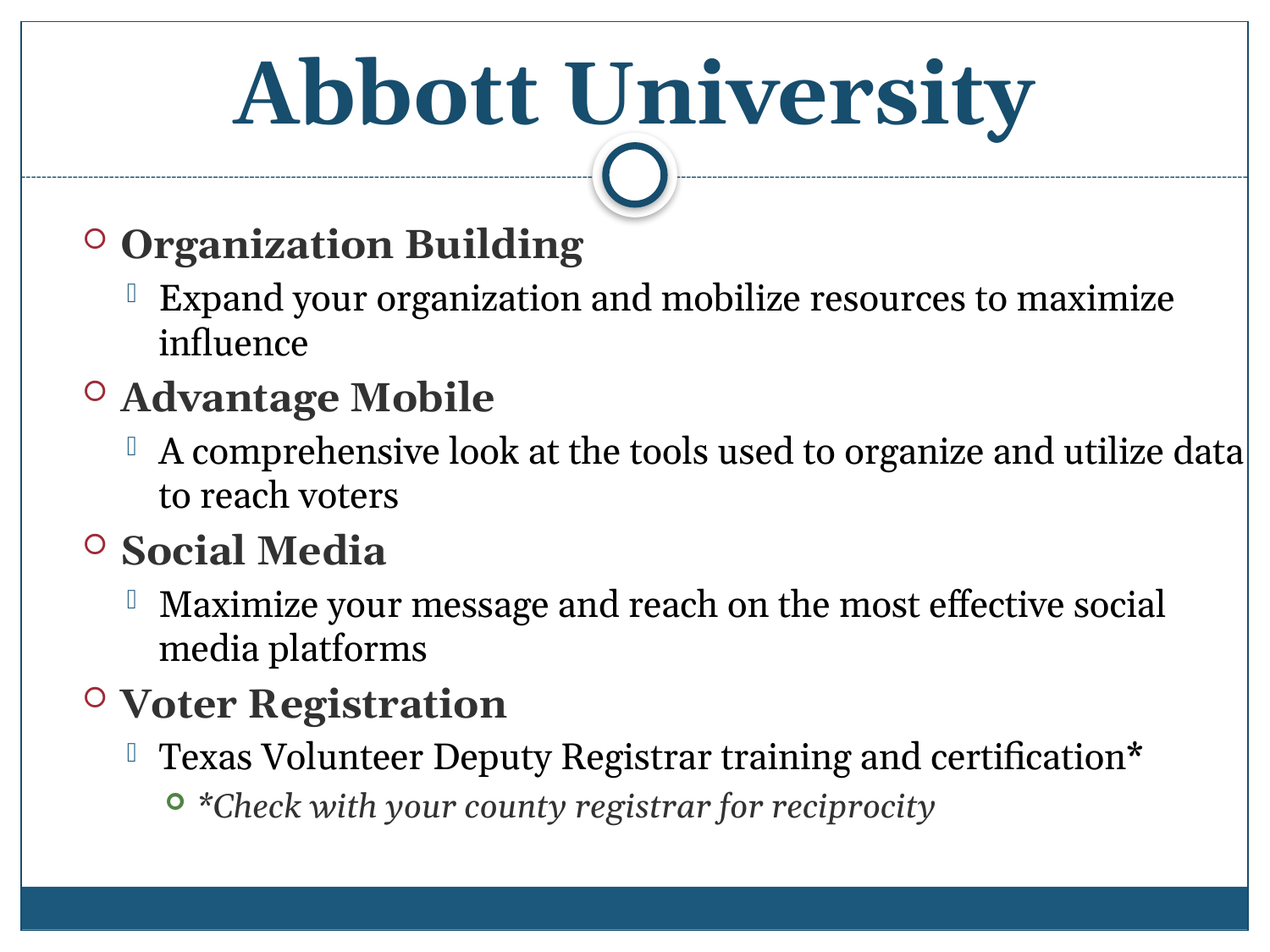

# Abbott University
Organization Building
Expand your organization and mobilize resources to maximize influence
Advantage Mobile
A comprehensive look at the tools used to organize and utilize data to reach voters
Social Media
Maximize your message and reach on the most effective social media platforms
Voter Registration
Texas Volunteer Deputy Registrar training and certification*
*Check with your county registrar for reciprocity